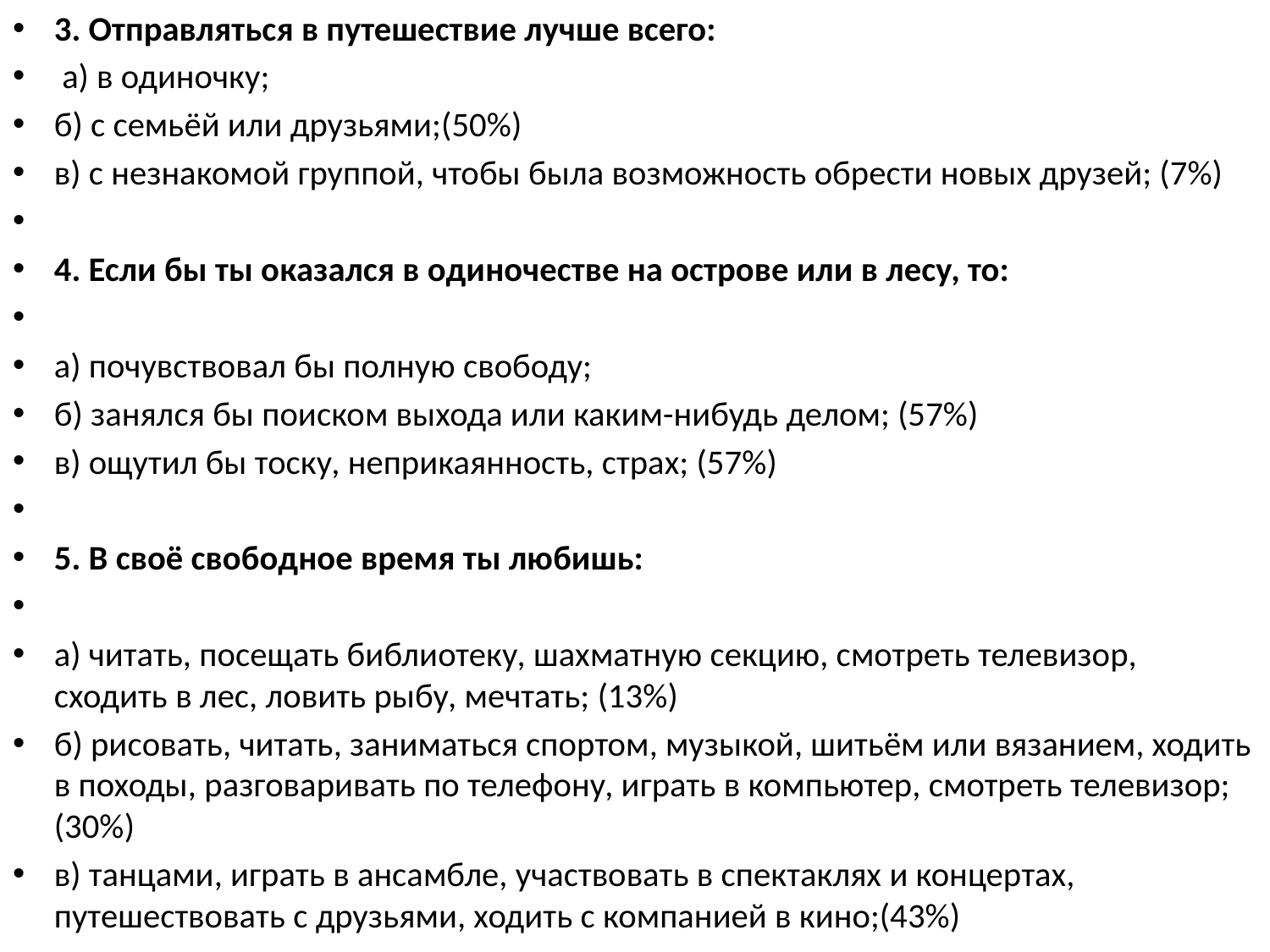

3. Отправляться в путешествие лучше всего:
 а) в одиночку;
б) с семьёй или друзьями;(50%)
в) с незнакомой группой, чтобы была возможность обрести новых друзей; (7%)

4. Если бы ты оказался в одиночестве на острове или в лесу, то:

а) почувствовал бы полную свободу;
б) занялся бы поиском выхода или каким-нибудь делом; (57%)
в) ощутил бы тоску, неприкаянность, страх; (57%)

5. В своё свободное время ты любишь:

а) читать, посещать библиотеку, шахматную секцию, смотреть телевизор, сходить в лес, ловить рыбу, мечтать; (13%)
б) рисовать, читать, заниматься спортом, музыкой, шитьём или вязанием, ходить в походы, разговаривать по телефону, играть в компьютер, смотреть телевизор; (30%)
в) танцами, играть в ансамбле, участвовать в спектаклях и концертах, путешествовать с друзьями, ходить с компанией в кино;(43%)

#